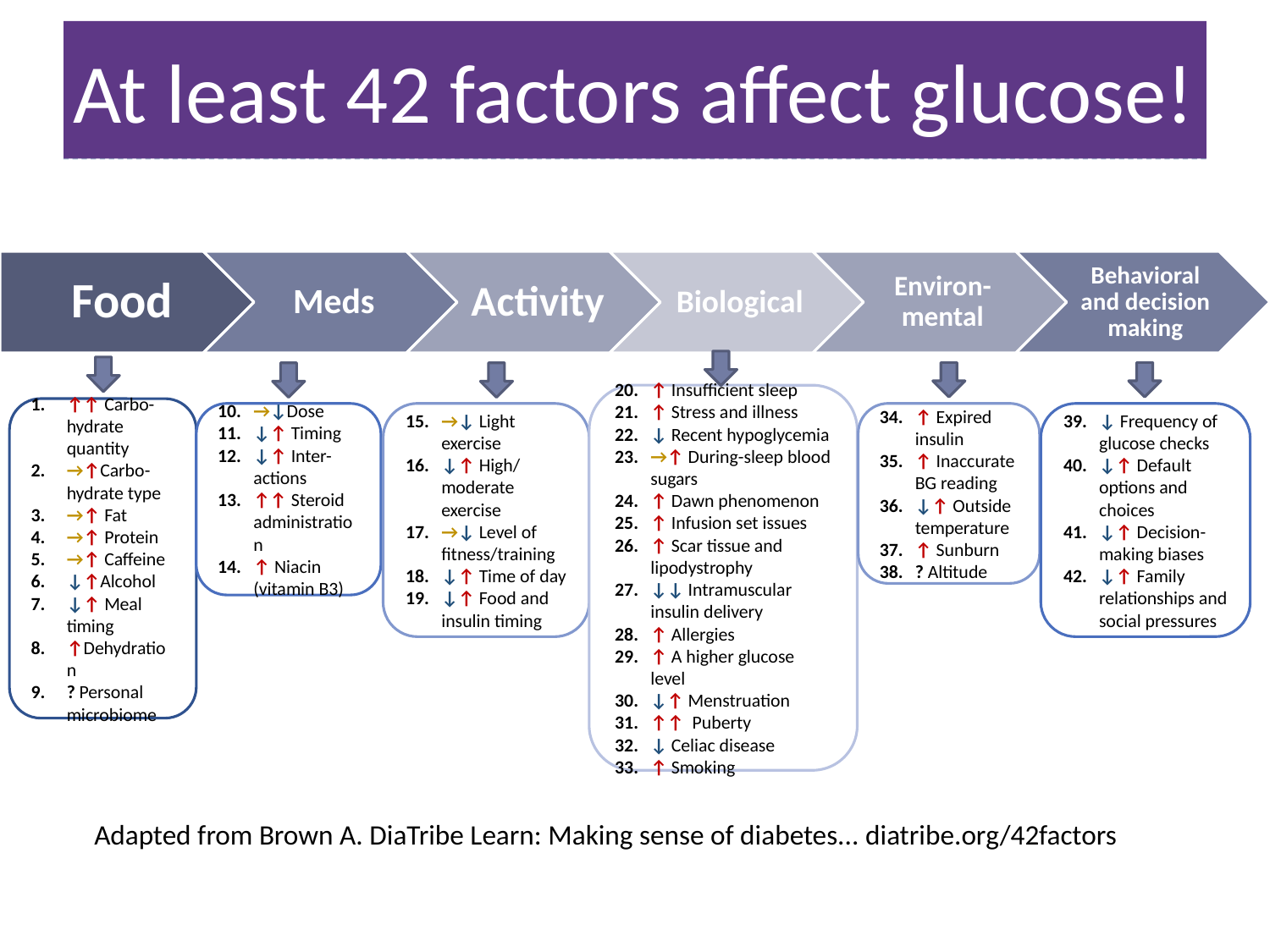

# At least 42 factors affect glucose!

Food
Meds
Activity
Biological
Environ-mental
Behavioral and decision making

↑ Insufficient sleep
↑ Stress and illness
↓ Recent hypoglycemia
→↑ During-sleep blood sugars
↑ Dawn phenomenon
↑ Infusion set issues
↑ Scar tissue and lipodystrophy
↓↓ Intramuscular insulin delivery
↑ Allergies
↑ A higher glucose level
↓↑ Menstruation
↑↑  Puberty
↓ Celiac disease
↑ Smoking
↑↑ Carbo-hydrate quantity
→↑Carbo-hydrate type
→↑ Fat
→↑ Protein
→↑ Caffeine
↓↑Alcohol
↓↑ Meal timing
↑Dehydration
? Personal microbiome
→↓ Light exercise
↓↑ High/ moderate exercise
→↓ Level of fitness/training
↓↑ Time of day
↓↑ Food and insulin timing
↓ Frequency of glucose checks
↓↑ Default options and choices
↓↑ Decision-making biases
↓↑ Family relationships and social pressures
→↓Dose
↓↑ Timing
↓↑ Inter-actions
↑↑ Steroid administration
↑ Niacin (vitamin B3)
↑ Expired insulin
↑ Inaccurate BG reading
↓↑ Outside temperature
↑ Sunburn
? Altitude
Adapted from Brown A. DiaTribe Learn: Making sense of diabetes... diatribe.org/42factors